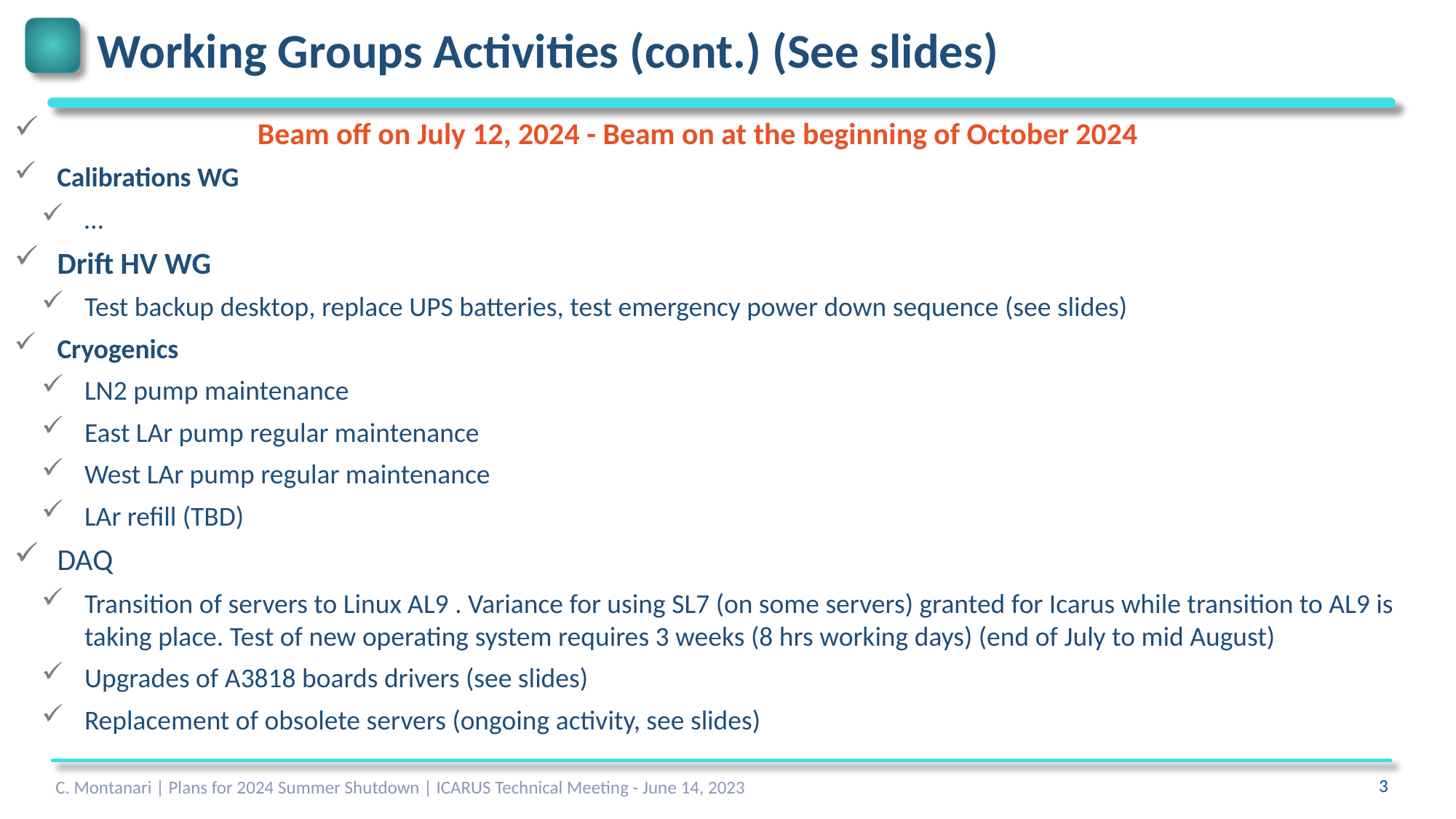

# Working Groups Activities (cont.) (See slides)
                             Beam off on July 12, 2024 - Beam on at the beginning of October 2024
Calibrations WG
…
Drift HV WG
Test backup desktop, replace UPS batteries, test emergency power down sequence (see slides)
Cryogenics
LN2 pump maintenance
East LAr pump regular maintenance
West LAr pump regular maintenance
LAr refill (TBD)
DAQ
Transition of servers to Linux AL9 . Variance for using SL7 (on some servers) granted for Icarus while transition to AL9 is taking place. Test of new operating system requires 3 weeks (8 hrs working days) (end of July to mid August)
Upgrades of A3818 boards drivers (see slides)
Replacement of obsolete servers (ongoing activity, see slides)
C. Montanari | Plans for 2024 Summer Shutdown | ICARUS Technical Meeting - June 14, 2023